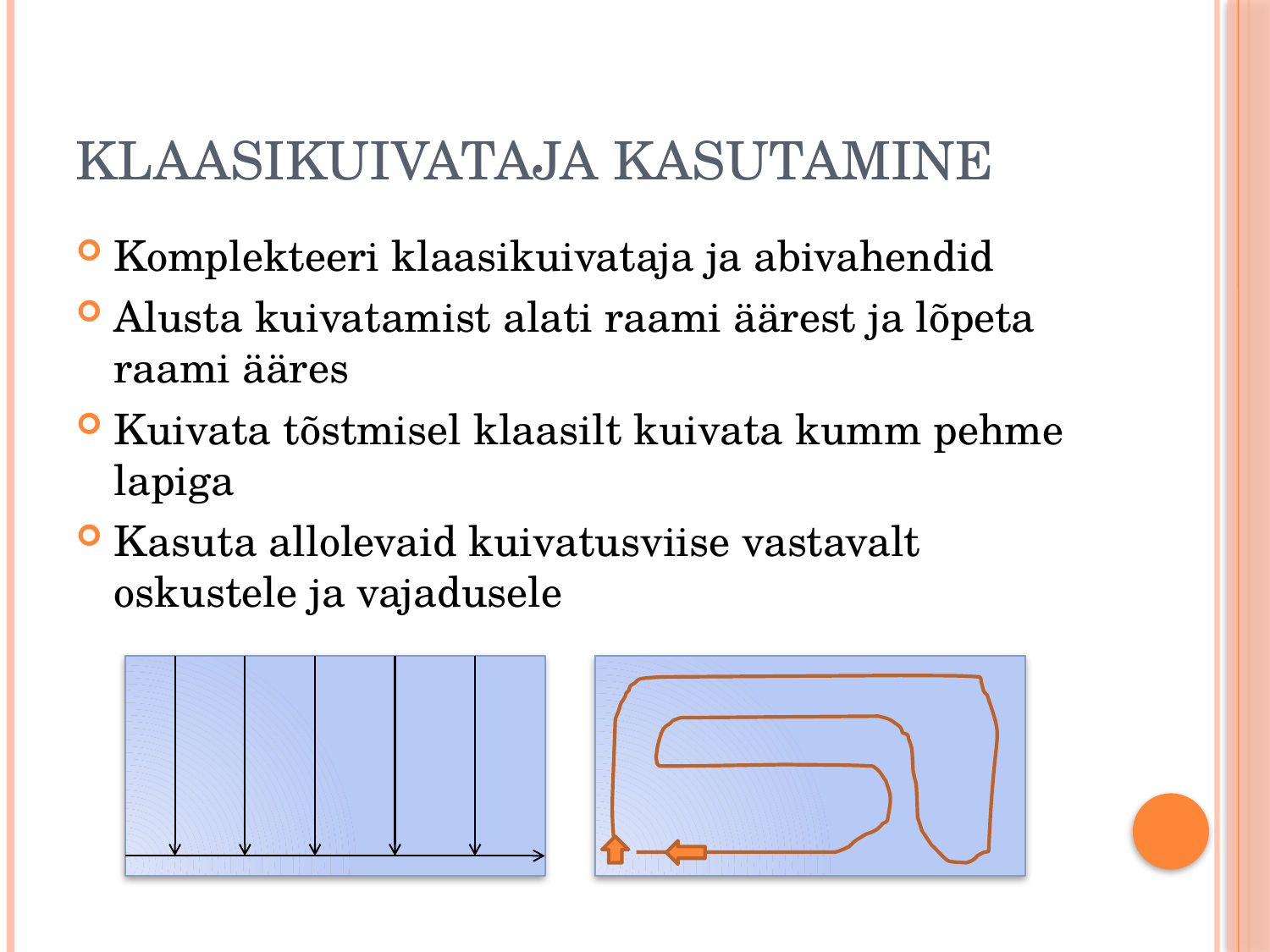

# Klaasikuivataja kasutamine
Komplekteeri klaasikuivataja ja abivahendid
Alusta kuivatamist alati raami äärest ja lõpeta raami ääres
Kuivata tõstmisel klaasilt kuivata kumm pehme lapiga
Kasuta allolevaid kuivatusviise vastavalt oskustele ja vajadusele